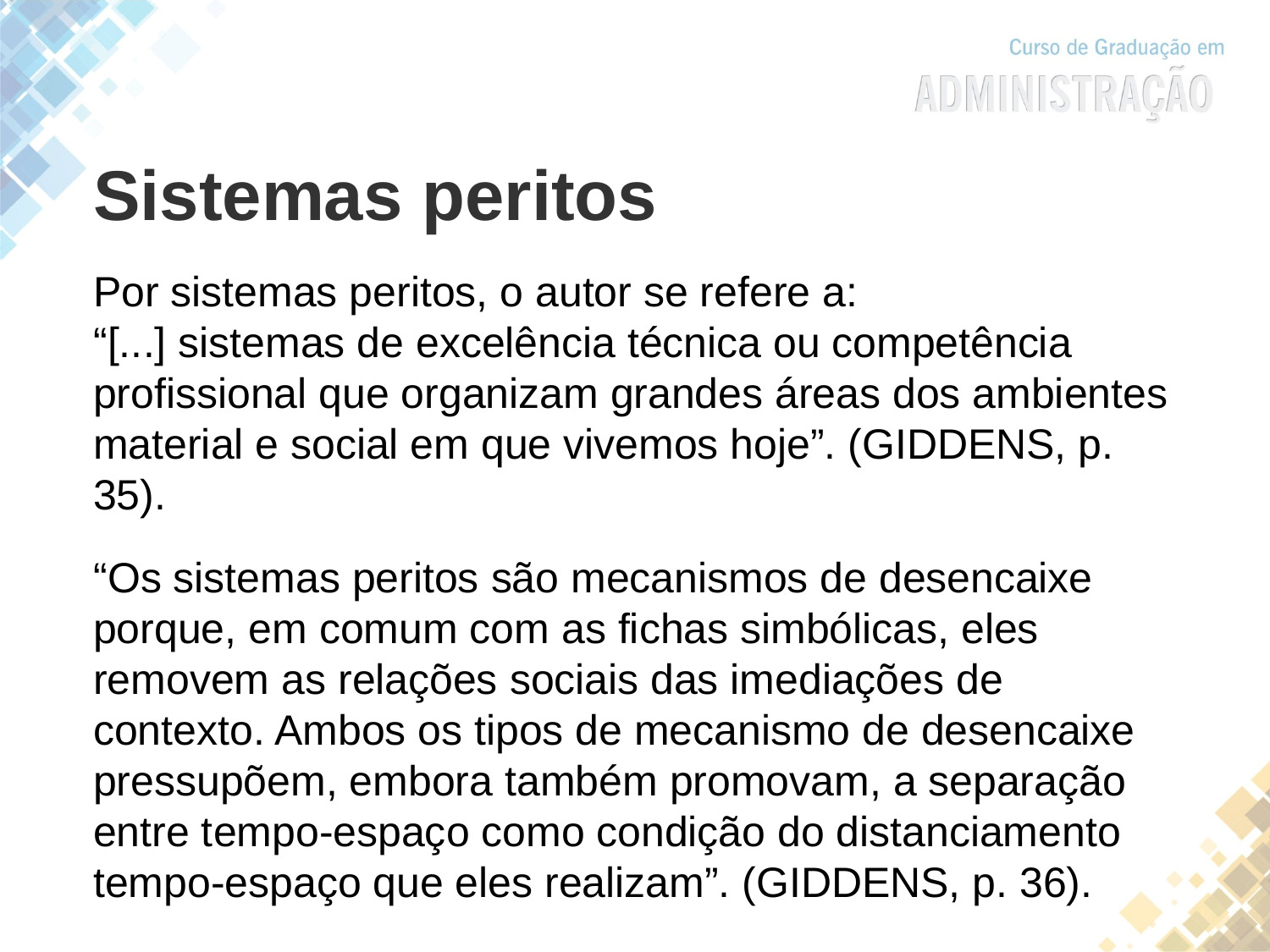

Sistemas peritos
Por sistemas peritos, o autor se refere a:
“[...] sistemas de excelência técnica ou competência profissional que organizam grandes áreas dos ambientes material e social em que vivemos hoje”. (GIDDENS, p. 35).

“Os sistemas peritos são mecanismos de desencaixe porque, em comum com as fichas simbólicas, eles removem as relações sociais das imediações de contexto. Ambos os tipos de mecanismo de desencaixe pressupõem, embora também promovam, a separação entre tempo-espaço como condição do distanciamento tempo-espaço que eles realizam”. (GIDDENS, p. 36).